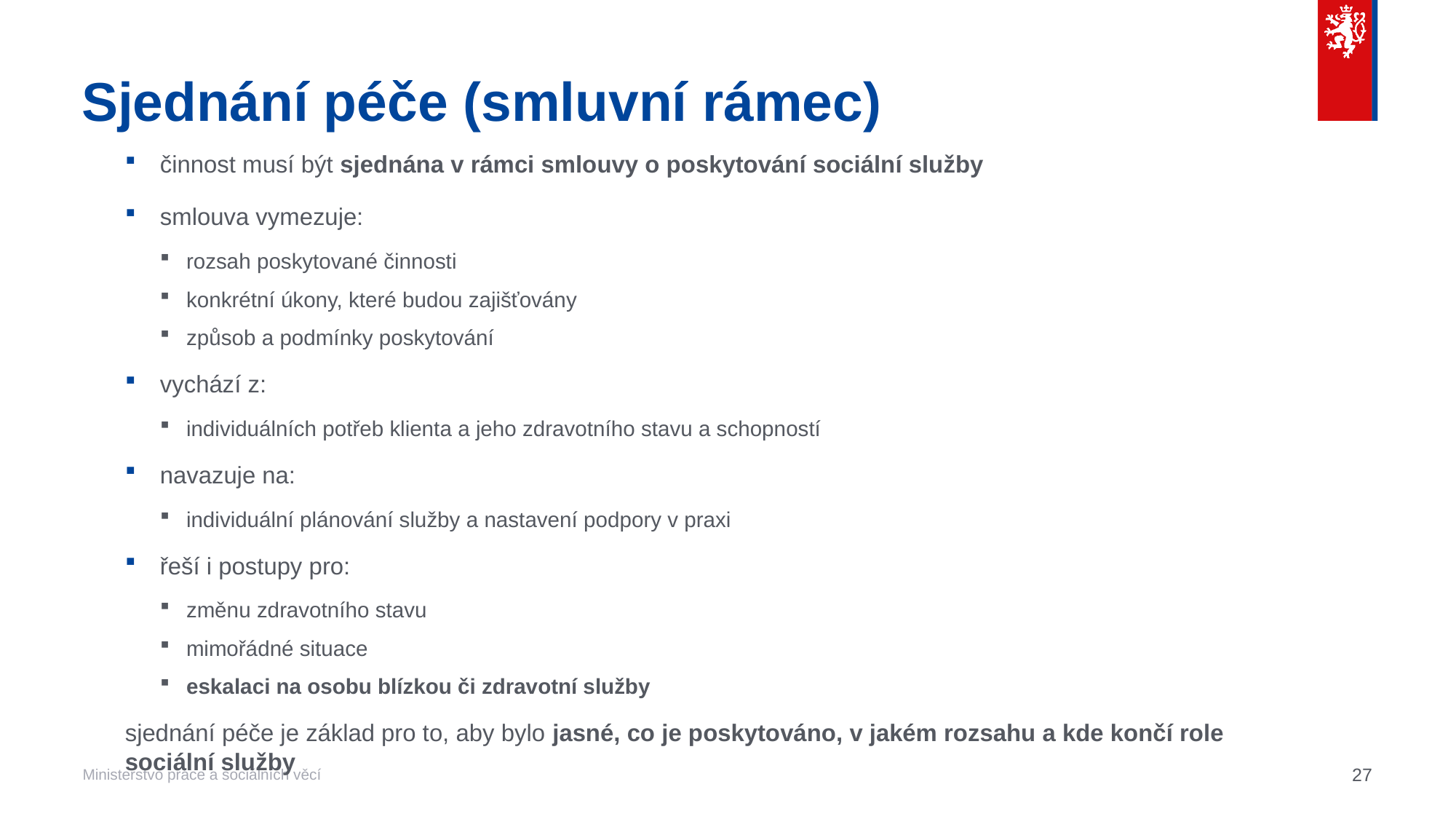

# Sjednání péče (smluvní rámec)
činnost musí být sjednána v rámci smlouvy o poskytování sociální služby
smlouva vymezuje:
rozsah poskytované činnosti
konkrétní úkony, které budou zajišťovány
způsob a podmínky poskytování
vychází z:
individuálních potřeb klienta a jeho zdravotního stavu a schopností
navazuje na:
individuální plánování služby a nastavení podpory v praxi
řeší i postupy pro:
změnu zdravotního stavu
mimořádné situace
eskalaci na osobu blízkou či zdravotní služby
sjednání péče je základ pro to, aby bylo jasné, co je poskytováno, v jakém rozsahu a kde končí role sociální služby

27